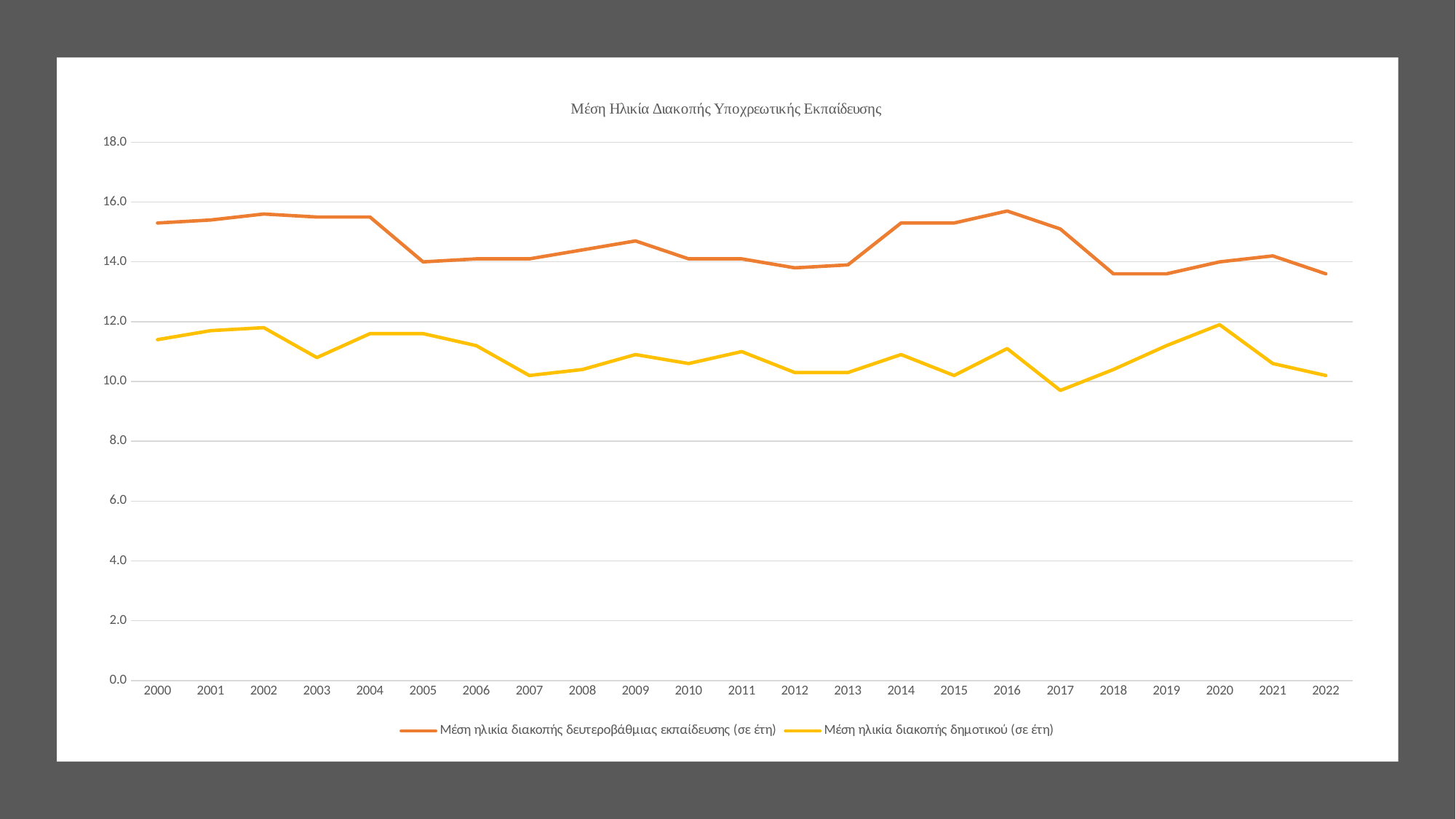

### Chart: Μέση Ηλικία Διακοπής Υποχρεωτικής Εκπαίδευσης

| Category | Μέση ηλικία διακοπής δευτεροβάθμιας εκπαίδευσης (σε έτη) | Μέση ηλικία διακοπής δημοτικού (σε έτη) |
|---|---|---|
| 2000 | 15.3 | 11.4 |
| 2001 | 15.4 | 11.7 |
| 2002 | 15.6 | 11.8 |
| 2003 | 15.5 | 10.8 |
| 2004 | 15.5 | 11.6 |
| 2005 | 14.0 | 11.6 |
| 2006 | 14.1 | 11.2 |
| 2007 | 14.1 | 10.2 |
| 2008 | 14.4 | 10.4 |
| 2009 | 14.7 | 10.9 |
| 2010 | 14.1 | 10.6 |
| 2011 | 14.1 | 11.0 |
| 2012 | 13.8 | 10.3 |
| 2013 | 13.9 | 10.3 |
| 2014 | 15.3 | 10.9 |
| 2015 | 15.3 | 10.2 |
| 2016 | 15.7 | 11.1 |
| 2017 | 15.1 | 9.7 |
| 2018 | 13.6 | 10.4 |
| 2019 | 13.6 | 11.2 |
| 2020 | 14.0 | 11.9 |
| 2021 | 14.2 | 10.6 |
| 2022 | 13.6 | 10.2 |